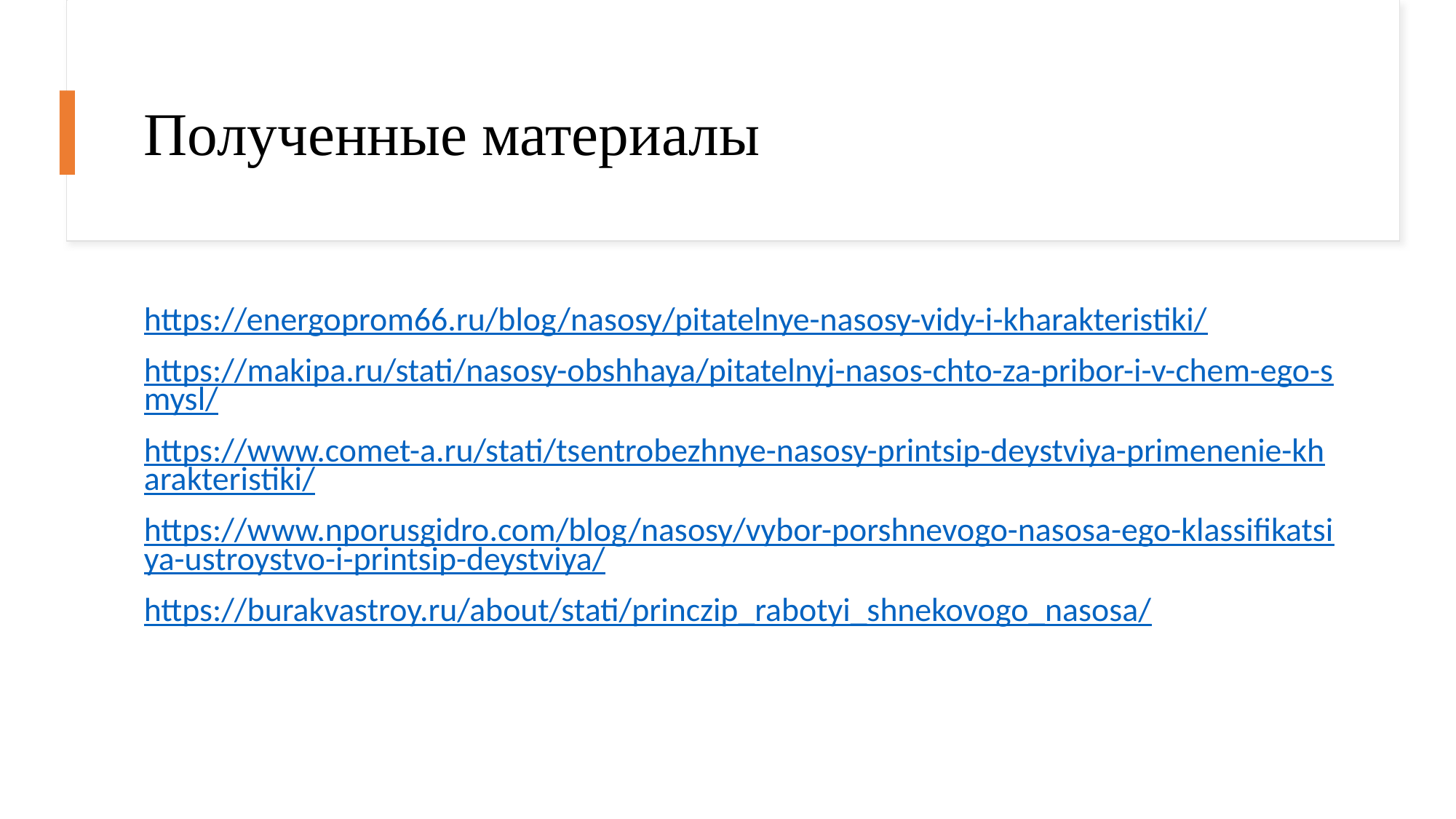

# Полученные материалы

https://energoprom66.ru/blog/nasosy/pitatelnye-nasosy-vidy-i-kharakteristiki/
https://makipa.ru/stati/nasosy-obshhaya/pitatelnyj-nasos-chto-za-pribor-i-v-chem-ego-smysl/
https://www.comet-a.ru/stati/tsentrobezhnye-nasosy-printsip-deystviya-primenenie-kharakteristiki/
https://www.nporusgidro.com/blog/nasosy/vybor-porshnevogo-nasosa-ego-klassifikatsiya-ustroystvo-i-printsip-deystviya/
https://burakvastroy.ru/about/stati/princzip_rabotyi_shnekovogo_nasosa/